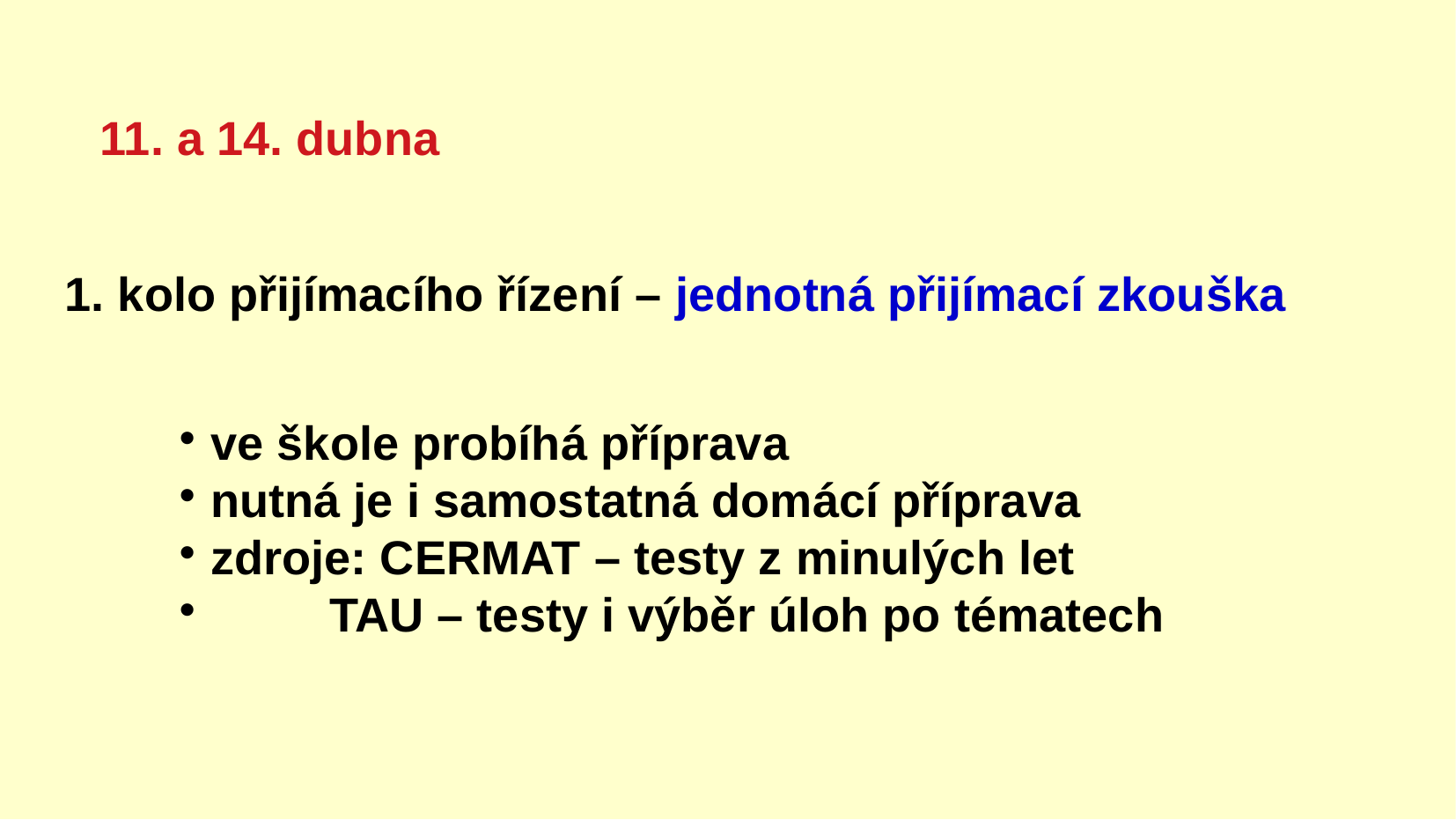

11. a 14. dubna
1. kolo přijímacího řízení – jednotná přijímací zkouška
ve škole probíhá příprava
nutná je i samostatná domácí příprava
zdroje: CERMAT – testy z minulých let
         TAU – testy i výběr úloh po tématech